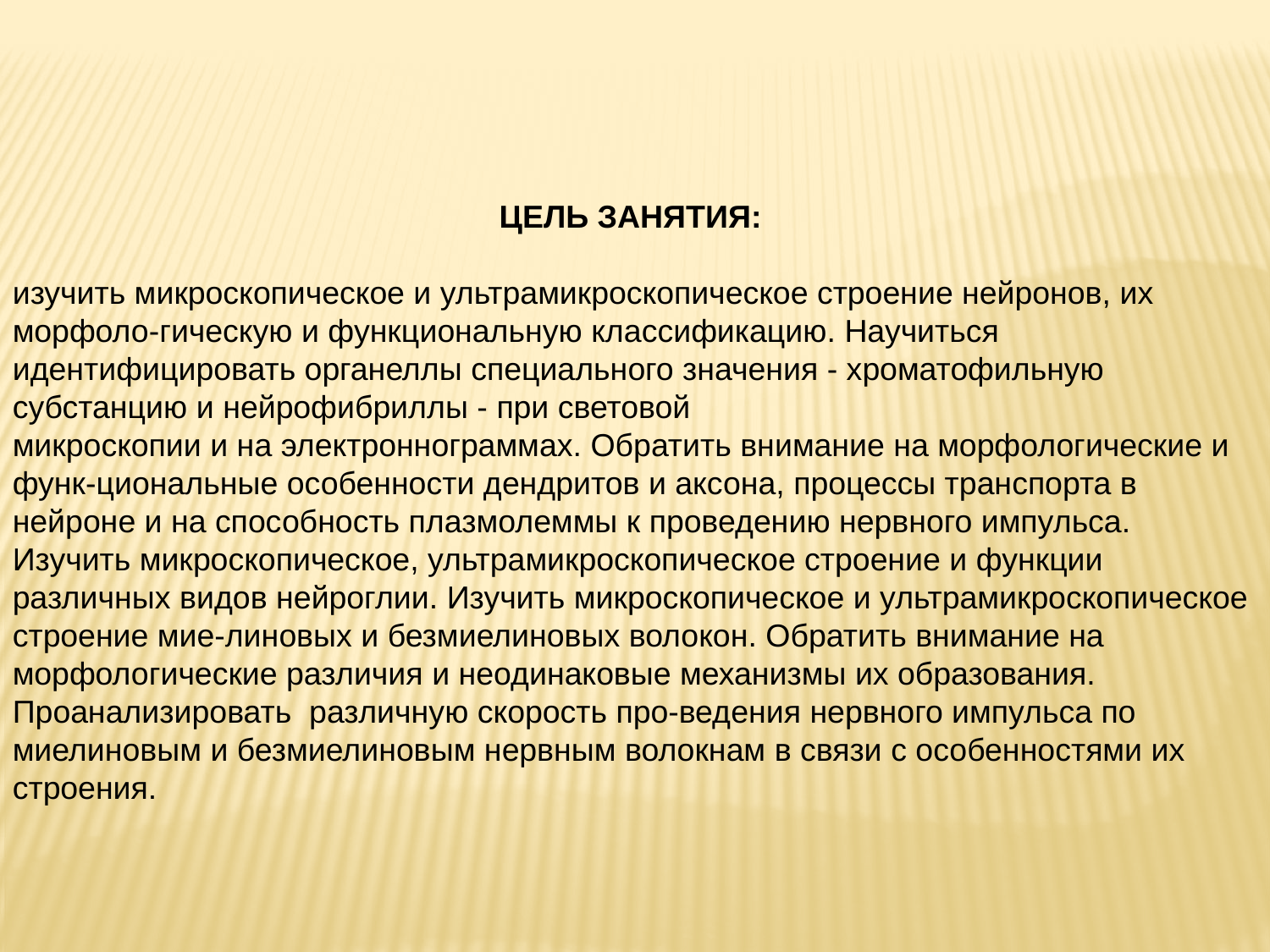

ЦЕЛЬ ЗАНЯТИЯ:

изучить микроскопическое и ультрамикроскопическое строение нейронов, их морфоло-гическую и функциональную классификацию. Научиться идентифицировать органеллы специального значения - хроматофильную субстанцию и нейрофибриллы - при световой
микроскопии и на электроннограммах. Обратить внимание на морфологические и функ-циональные особенности дендритов и аксона, процессы транспорта в нейроне и на способность плазмолеммы к проведению нервного импульса.
Изучить микроскопическое, ультрамикроскопическое строение и функции различных видов нейроглии. Изучить микроскопическое и ультрамикроскопическое строение мие-линовых и безмиелиновых волокон. Обратить внимание на морфологические различия и неодинаковые механизмы их образования. Проанализировать  различную скорость про-ведения нервного импульса по миелиновым и безмиелиновым нервным волокнам в связи с особенностями их строения.